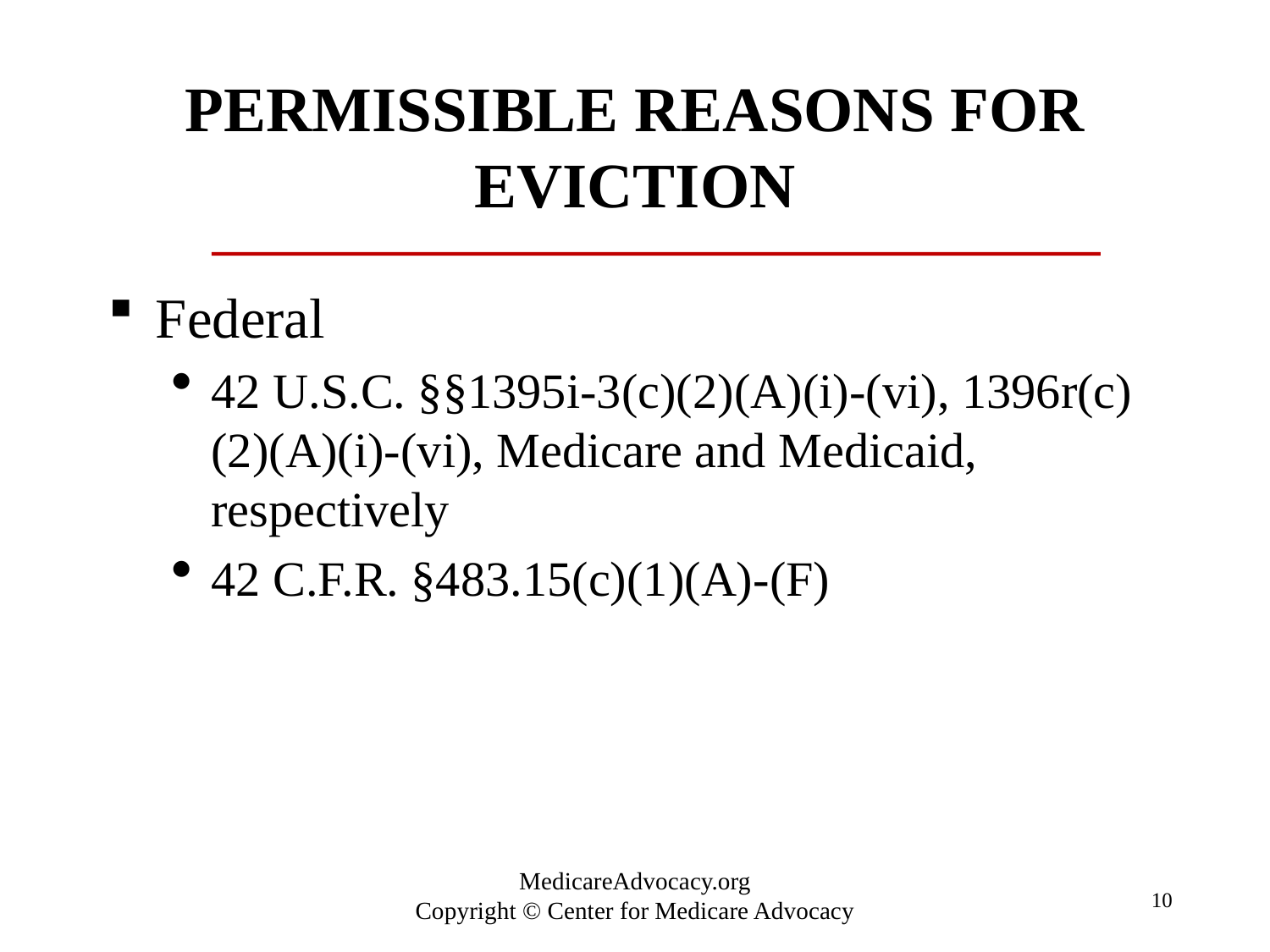

# Permissible reasons for eviction
Federal
42 U.S.C. §§1395i-3(c)(2)(A)(i)-(vi), 1396r(c)(2)(A)(i)-(vi), Medicare and Medicaid, respectively
42 C.F.R. §483.15(c)(1)(A)-(F)
10